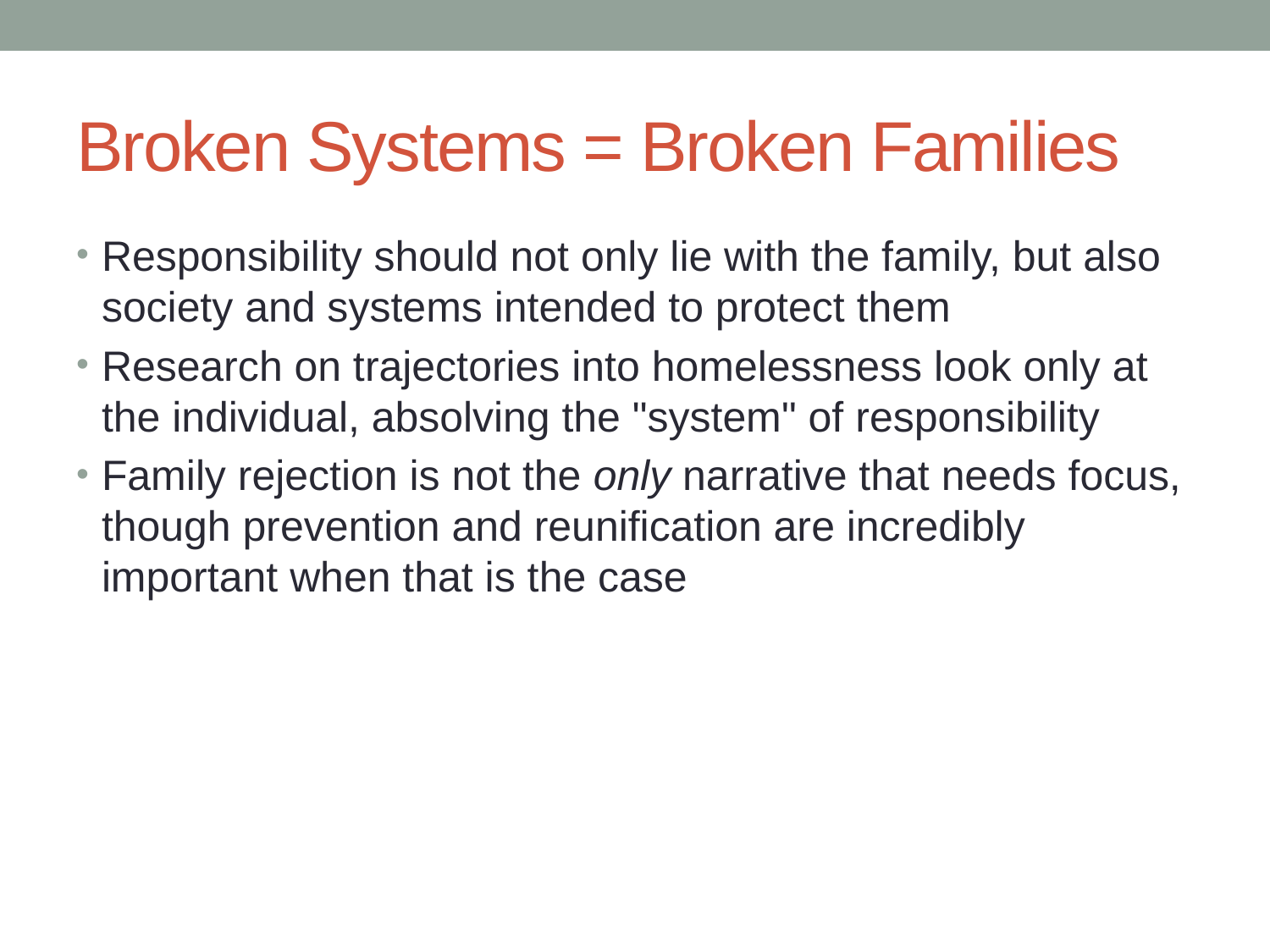

# Broken Systems = Broken Families
Responsibility should not only lie with the family, but also society and systems intended to protect them
Research on trajectories into homelessness look only at the individual, absolving the "system" of responsibility
Family rejection is not the only narrative that needs focus, though prevention and reunification are incredibly important when that is the case